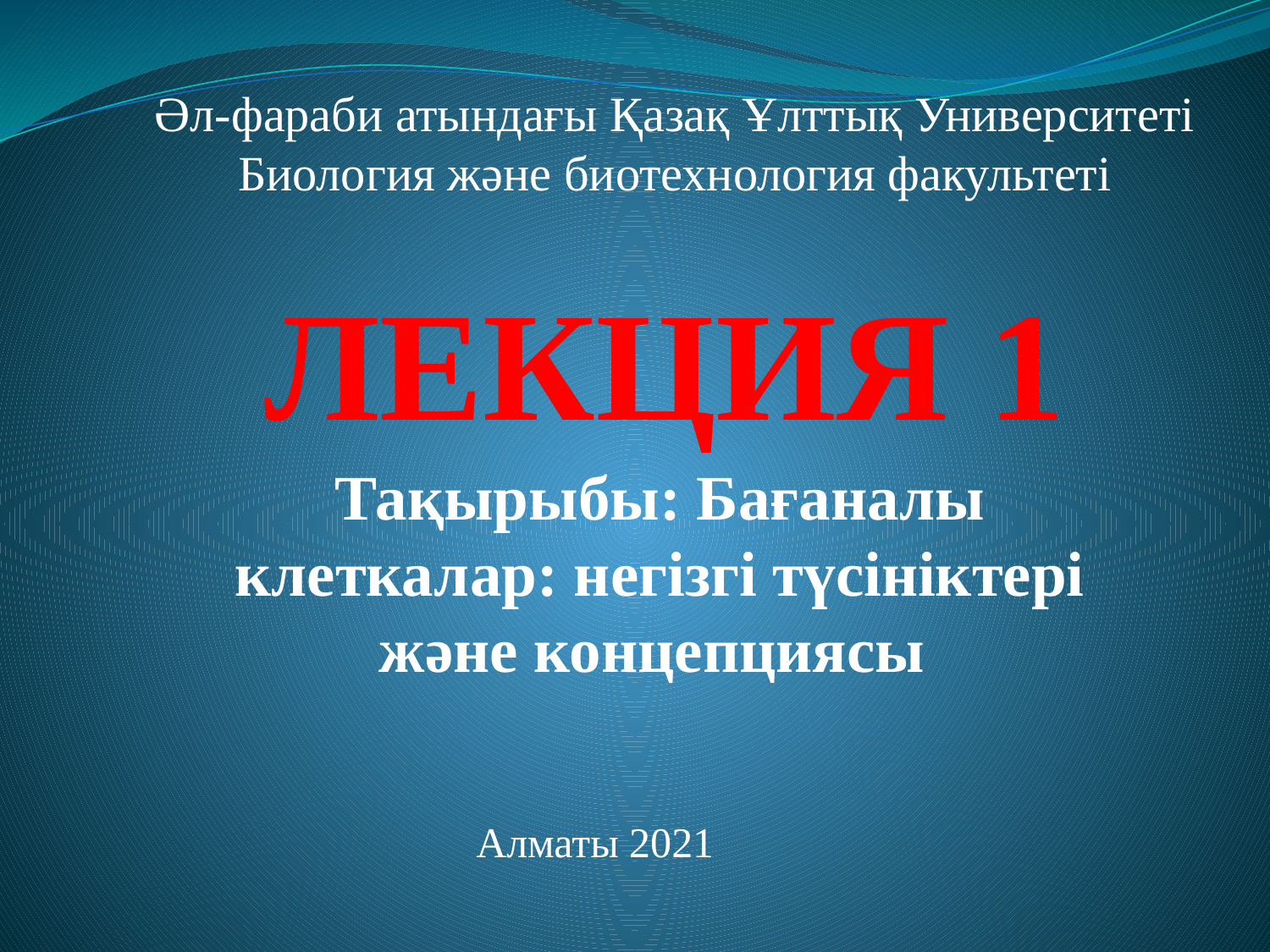

#
Әл-фараби атындағы Қазақ Ұлттық Университеті
Биология және биотехнология факультеті
Лекция 1
Тақырыбы: Бағаналы клеткалар: негізгі түсініктері және концепциясы
Алматы 2021